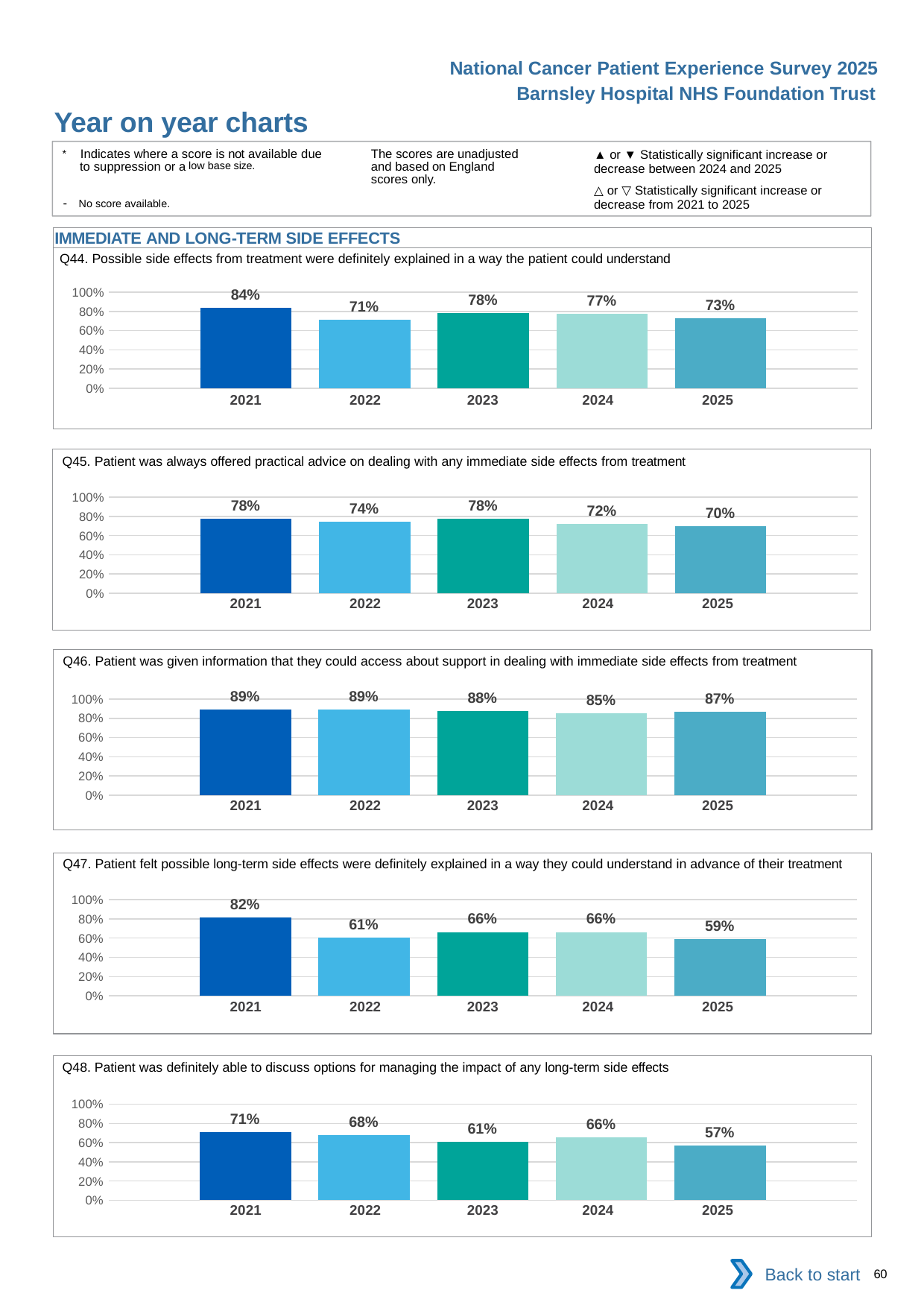

National Cancer Patient Experience Survey 2025
Barnsley Hospital NHS Foundation Trust
Year on year charts (10)

The scores are unadjusted and based on England scores only.
*  Indicates where a score is not available due to suppression or a low base size.
- No score available.
▲ or ▼ Statistically significant increase or decrease between 2024 and 2025
△ or ▽ Statistically significant increase or decrease from 2021 to 2025
IMMEDIATE AND LONG-TERM SIDE EFFECTS
Q44. Possible side effects from treatment were definitely explained in a way the patient could understand

### Chart

| Category | 2021 | 2022 | 2023 | 2024 | 2025 |
|---|---|---|---|---|---|
| Category 1 | 0.8382353 | 0.7125 | 0.7830189 | 0.7722772 | 0.7307692 |
| 2021 | 2022 | 2023 | 2024 | 2025 |
| --- | --- | --- | --- | --- |
|  |  |  |  |  |
Q45. Patient was always offered practical advice on dealing with any immediate side effects from treatment

### Chart

| Category | 2021 | 2022 | 2023 | 2024 | 2025 |
|---|---|---|---|---|---|
| Category 1 | 0.7761194 | 0.7428572 | 0.7777778 | 0.7216495 | 0.7007874 |
| 2021 | 2022 | 2023 | 2024 | 2025 |
| --- | --- | --- | --- | --- |
|  |  |  |  |  |
Q46. Patient was given information that they could access about support in dealing with immediate side effects from treatment

### Chart

| Category | 2021 | 2022 | 2023 | 2024 | 2025 |
|---|---|---|---|---|---|
| Category 1 | 0.8909091 | 0.8928571 | 0.8777778 | 0.8488372 | 0.8666667 |
| 2021 | 2022 | 2023 | 2024 | 2025 |
| --- | --- | --- | --- | --- |
|  |  |  |  |  |
Q47. Patient felt possible long-term side effects were definitely explained in a way they could understand in advance of their treatment

### Chart

| Category | 2021 | 2022 | 2023 | 2024 | 2025 |
|---|---|---|---|---|---|
| Category 1 | 0.8181818 | 0.6081081 | 0.6634616 | 0.6630435 | 0.5905512 |
| 2021 | 2022 | 2023 | 2024 | 2025 |
| --- | --- | --- | --- | --- |
|  |  |  |  |  |
Q48. Patient was definitely able to discuss options for managing the impact of any long-term side effects

### Chart

| Category | 2021 | 2022 | 2023 | 2024 | 2025 |
|---|---|---|---|---|---|
| Category 1 | 0.7090909 | 0.6774194 | 0.6105263 | 0.6551724 | 0.5663717 |
| 2021 | 2022 | 2023 | 2024 | 2025 |
| --- | --- | --- | --- | --- |
|  |  |  |  |  |
Back to start

60